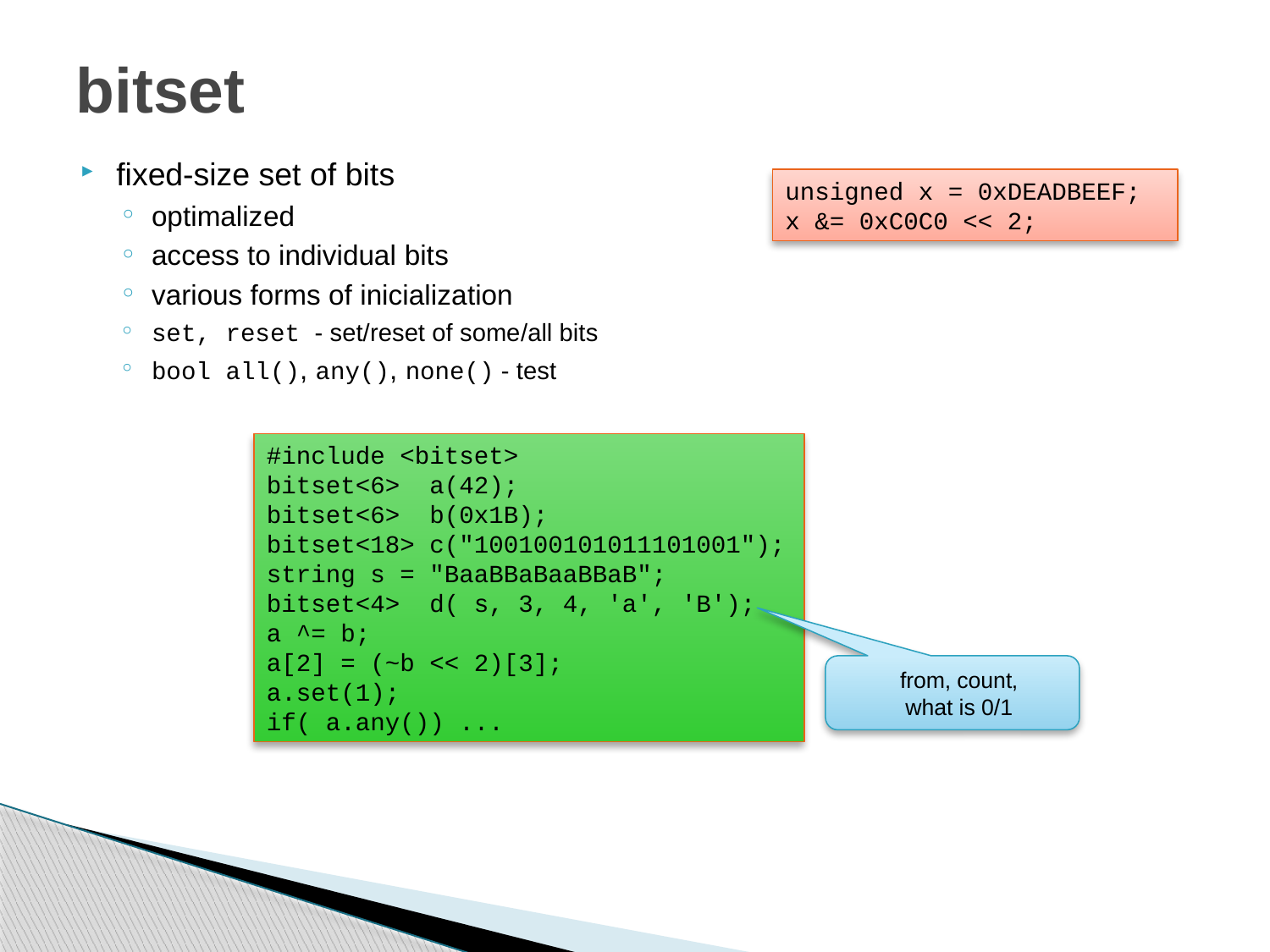

# bitset
fixed-size set of bits
optimalized
access to individual bits
various forms of inicialization
set, reset - set/reset of some/all bits
bool all(), any(), none() - test
unsigned x = 0xDEADBEEF;
x &= 0xC0C0 << 2;
#include <bitset>
bitset<6>  a(42);
bitset<6>  b(0x1B);
bitset<18> c("100100101011101001");
string s = "BaaBBaBaaBBaB";
bitset<4>  d( s, 3, 4, 'a', 'B');
a ^= b;
a[2] = (~b << 2)[3];
a.set(1);
if( a.any()) ...
from, count,
what is 0/1